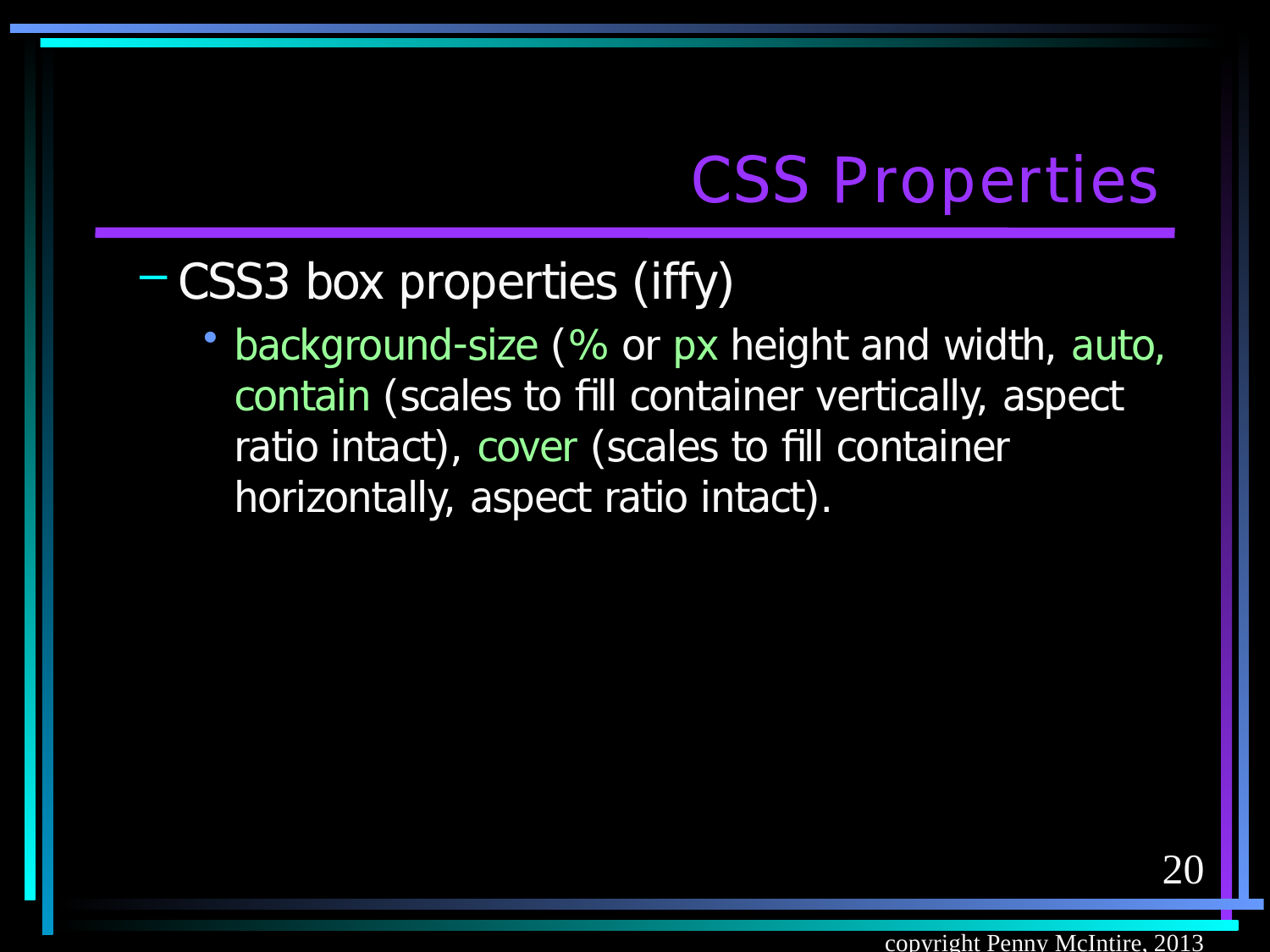

# CSS Properties
CSS3 box properties (iffy)
background-size (% or px height and width, auto, contain (scales to fill container vertically, aspect ratio intact), cover (scales to fill container horizontally, aspect ratio intact).
20
copyright Penny McIntire, 2013